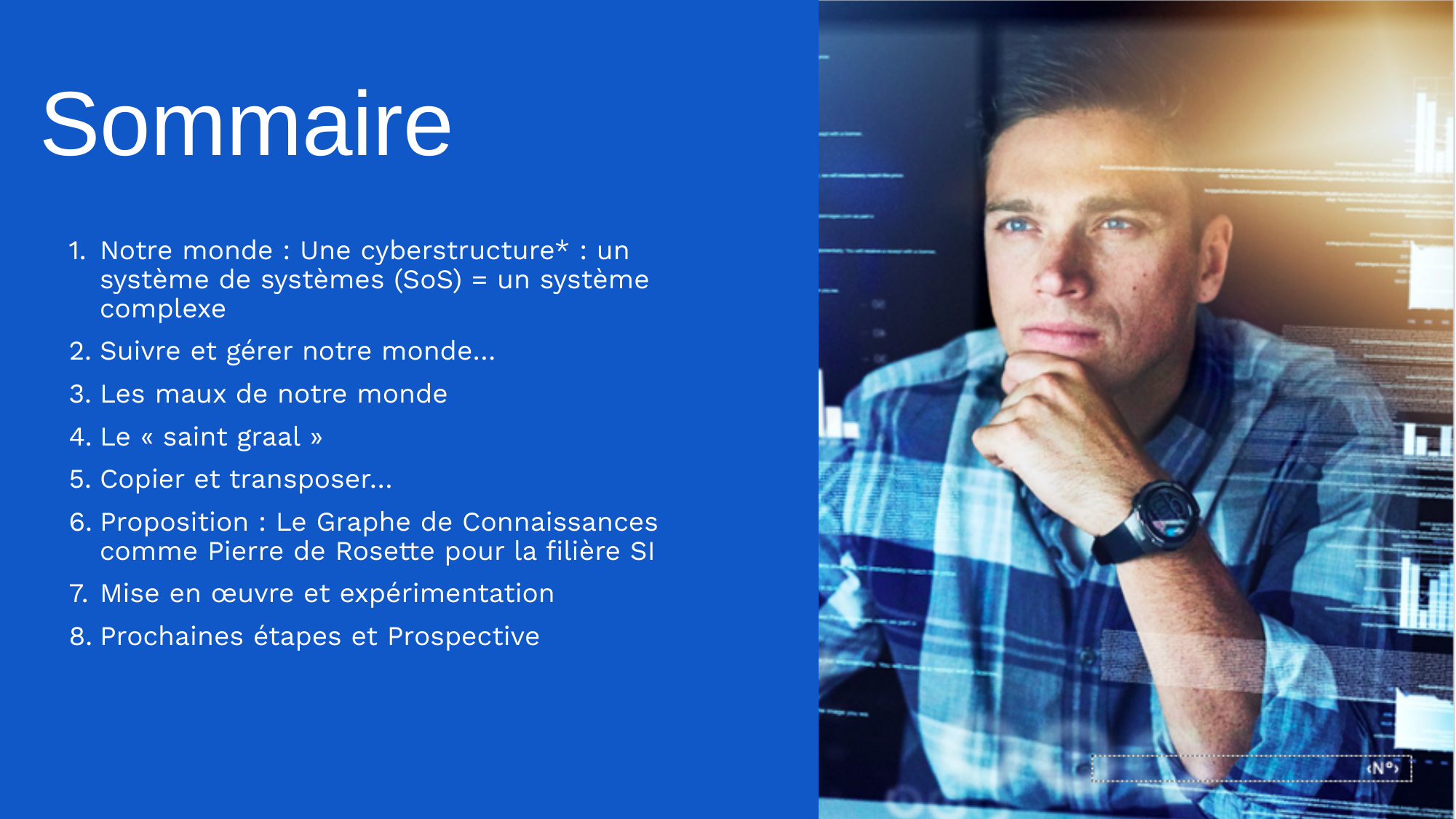

Notre monde : Une cyberstructure* : un système de systèmes (SoS) = un système complexe
Suivre et gérer notre monde…
Les maux de notre monde
Le « saint graal »
Copier et transposer…
Proposition : Le Graphe de Connaissances comme Pierre de Rosette pour la filière SI
Mise en œuvre et expérimentation
Prochaines étapes et Prospective